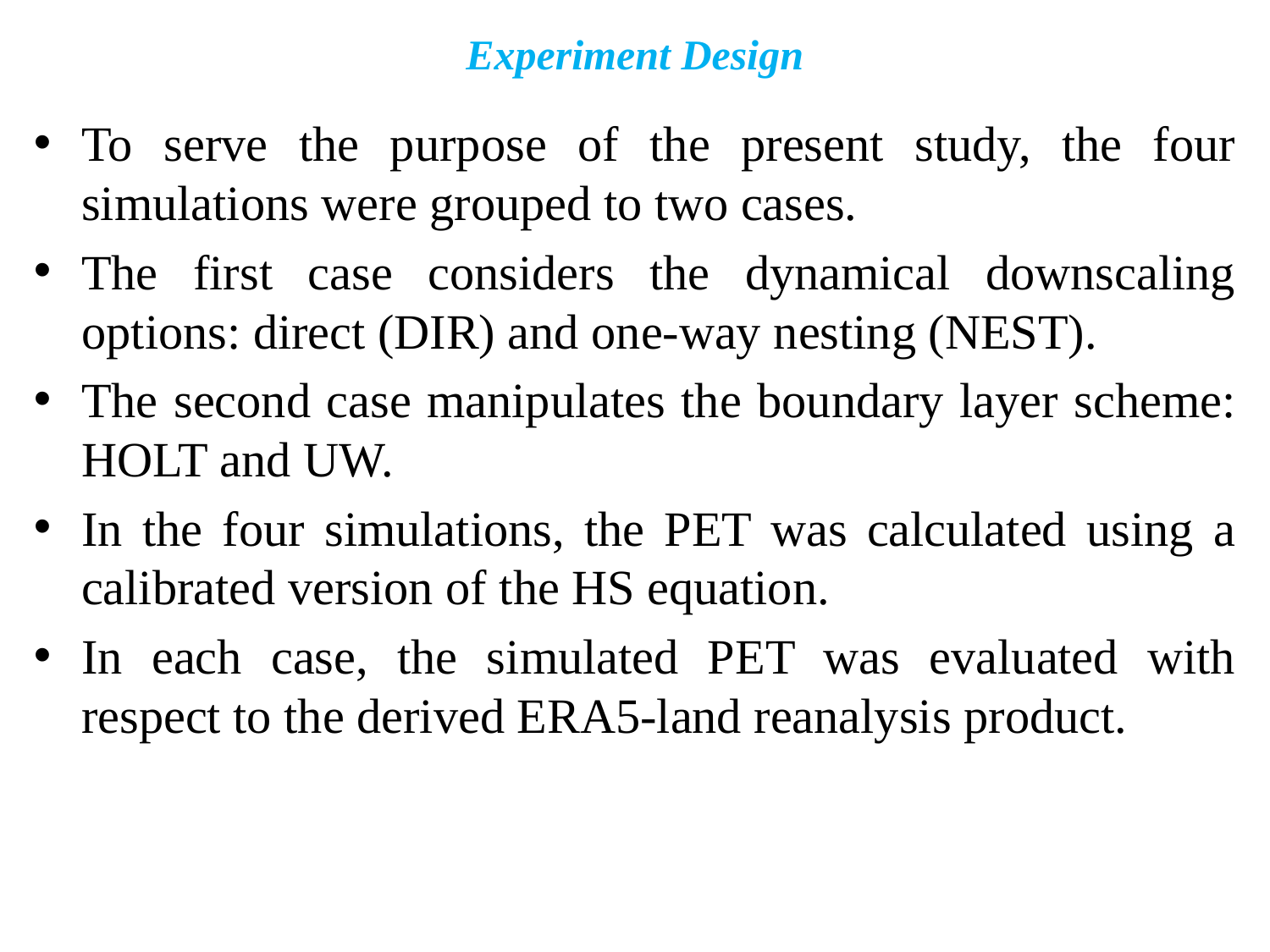

# Experiment Design
To serve the purpose of the present study, the four simulations were grouped to two cases.
The first case considers the dynamical downscaling options: direct (DIR) and one-way nesting (NEST).
The second case manipulates the boundary layer scheme: HOLT and UW.
In the four simulations, the PET was calculated using a calibrated version of the HS equation.
In each case, the simulated PET was evaluated with respect to the derived ERA5-land reanalysis product.